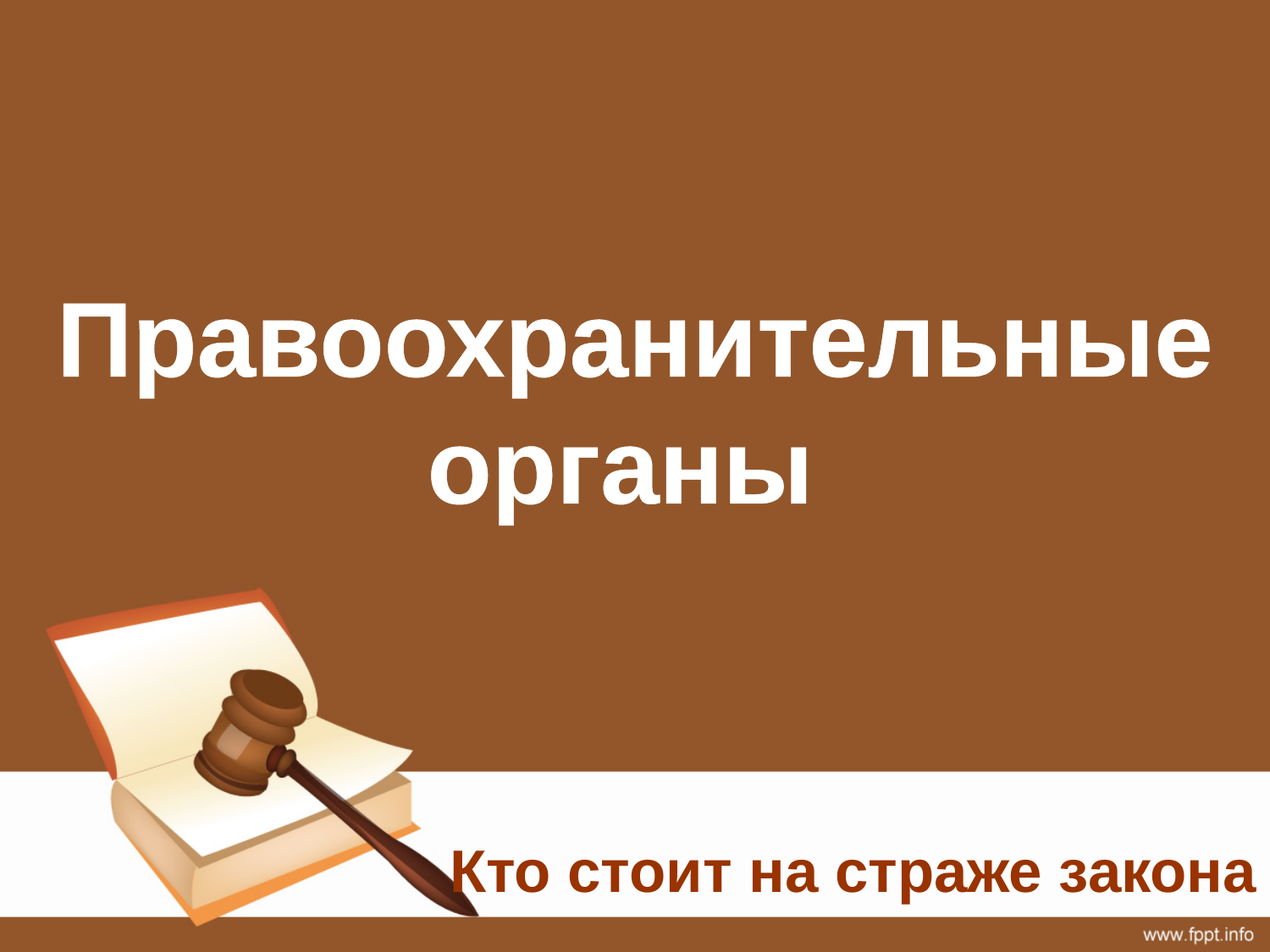

# Правоохранительные органы
Кто стоит на страже закона